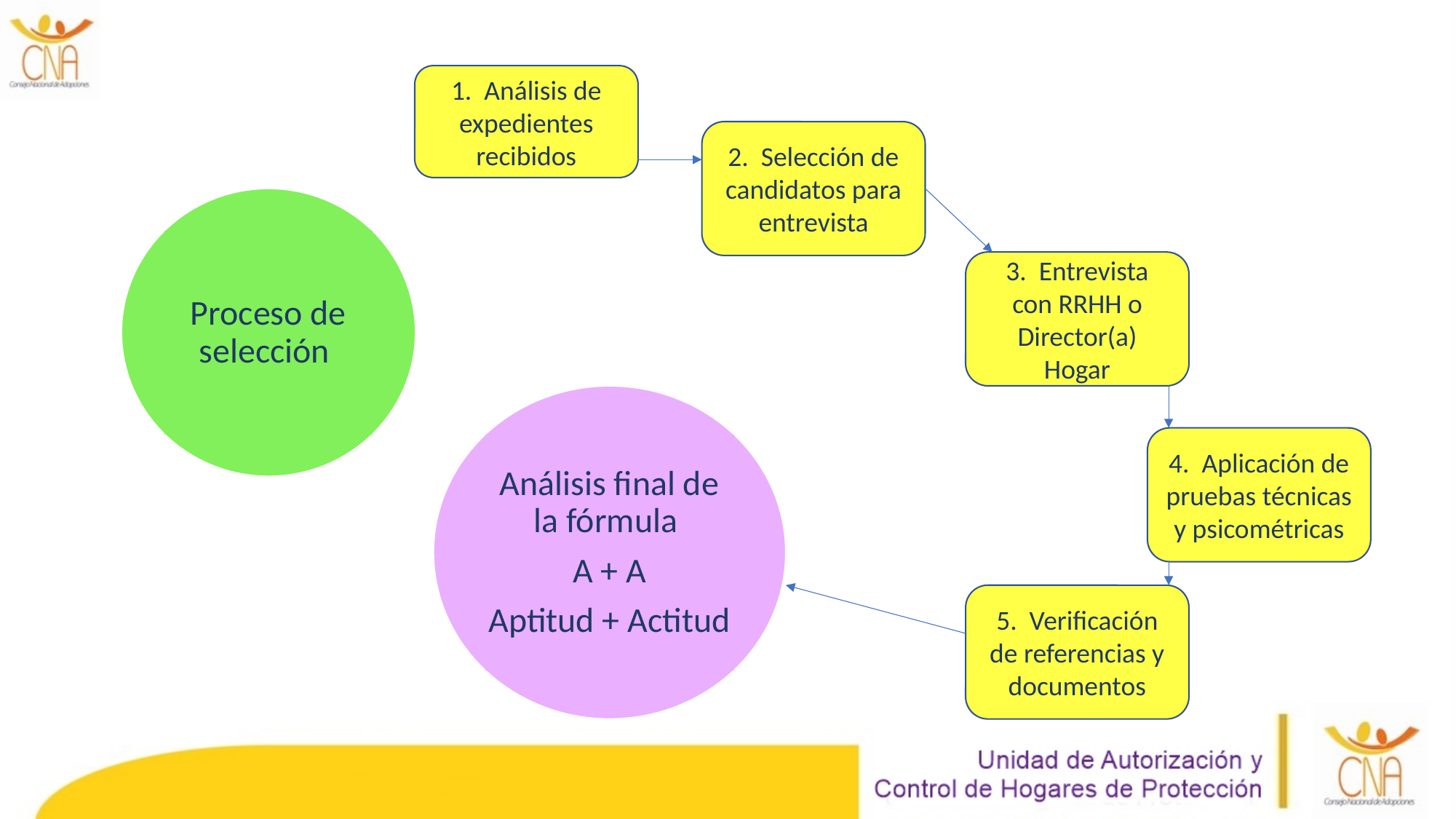

1.  Análisis de expedientes recibidos
2.  Selección de candidatos para entrevista

Proceso de selección
3.  Entrevista con RRHH o Director(a) Hogar

Análisis final de la fórmula
A + A
Aptitud + Actitud
4.  Aplicación de pruebas técnicas y psicométricas
5.  Verificación de referencias y documentos